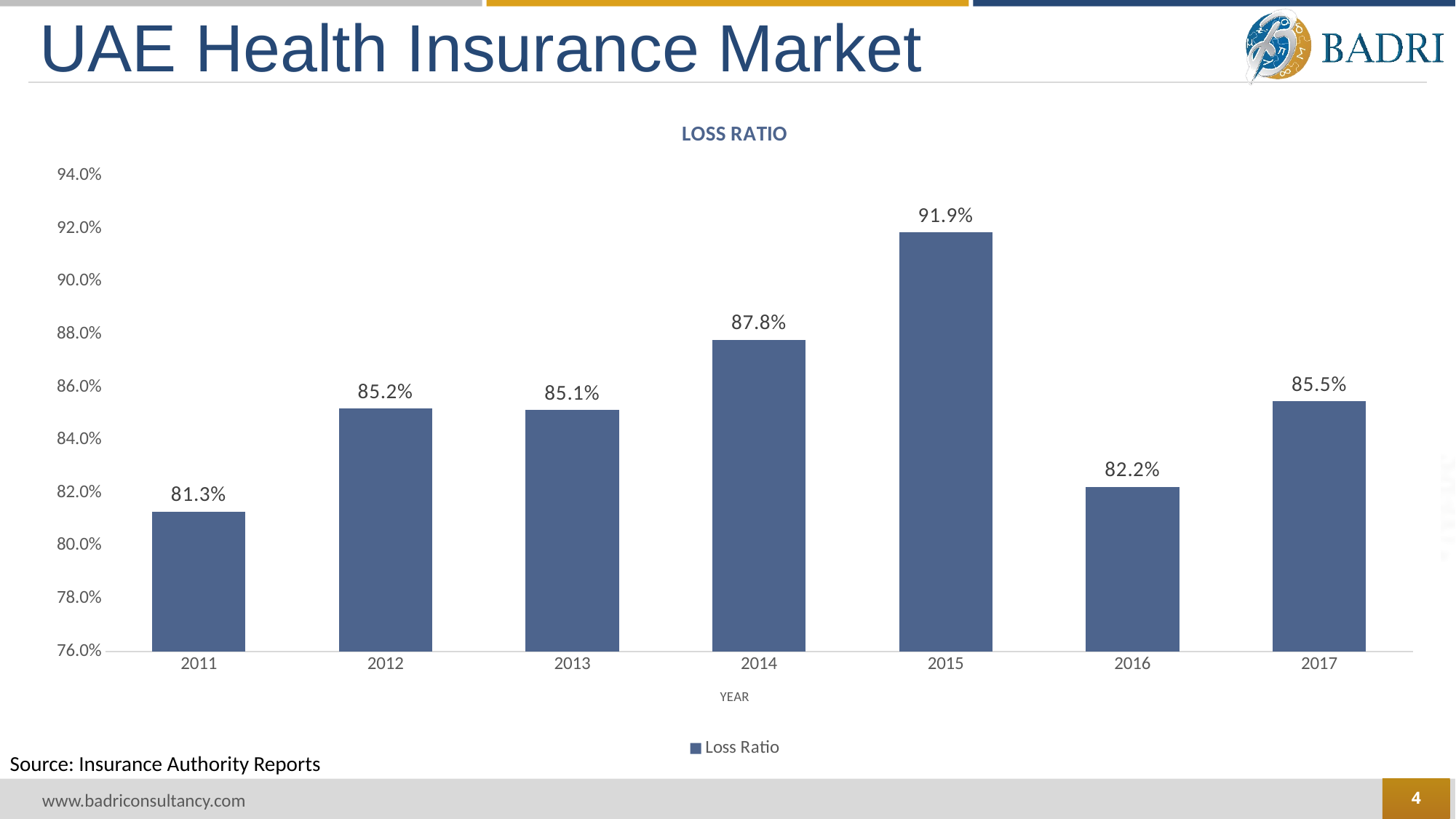

# UAE Health Insurance Market

### Chart: LOSS RATIO

| Category | Loss Ratio |
|---|---|
| 2011 | 0.8129612419491765 |
| 2012 | 0.8518937758457498 |
| 2013 | 0.8514215018103978 |
| 2014 | 0.8779618850959874 |
| 2015 | 0.9185211637764317 |
| 2016 | 0.8222803572095659 |
| 2017 | 0.8547985575613548 |
Source: Insurance Authority Reports